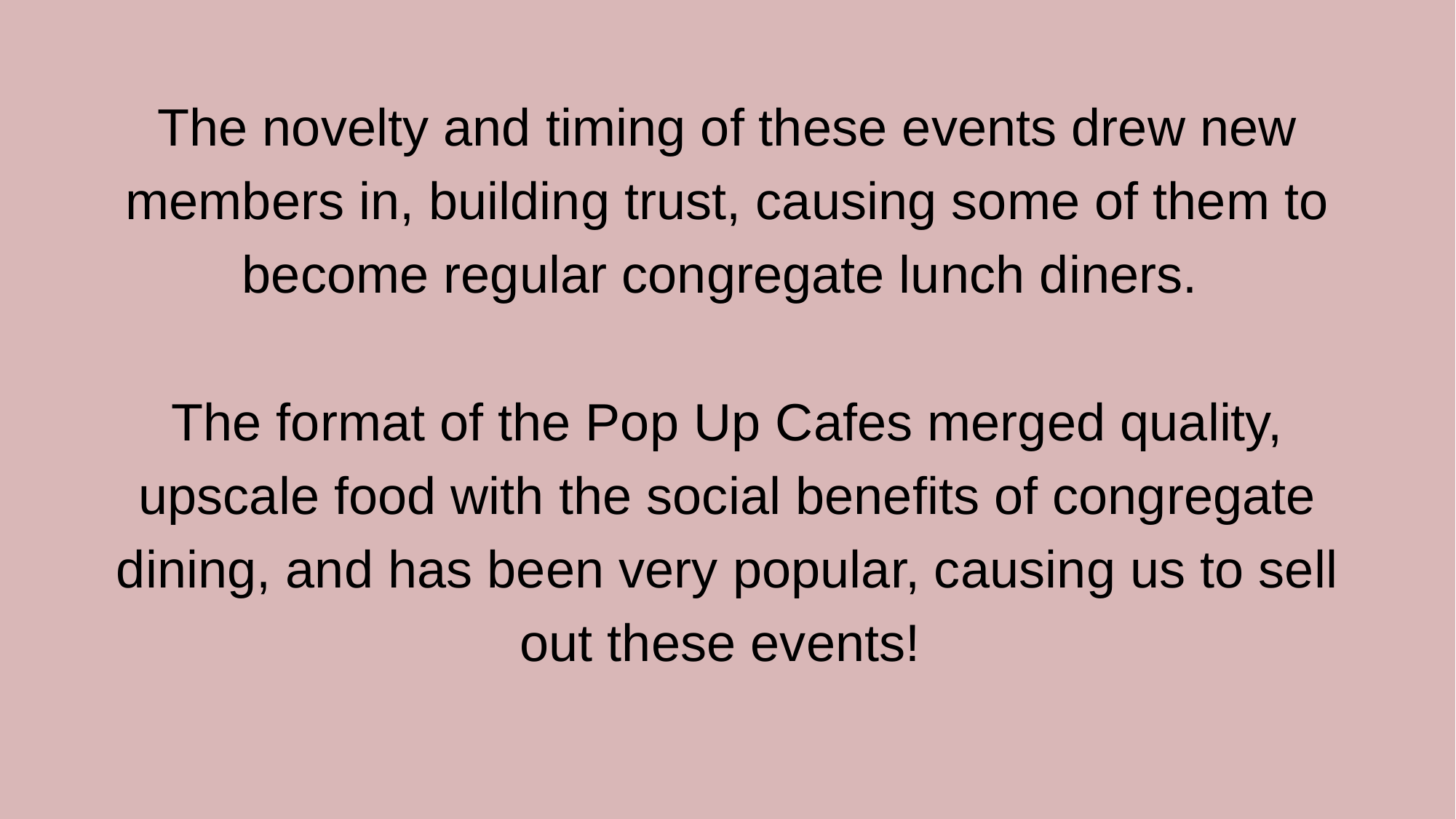

Quote
The novelty and timing of these events drew new members in, building trust, causing some of them to become regular congregate lunch diners.

The format of the Pop Up Cafes merged quality, upscale food with the social benefits of congregate dining, and has been very popular, causing us to sell out these events!